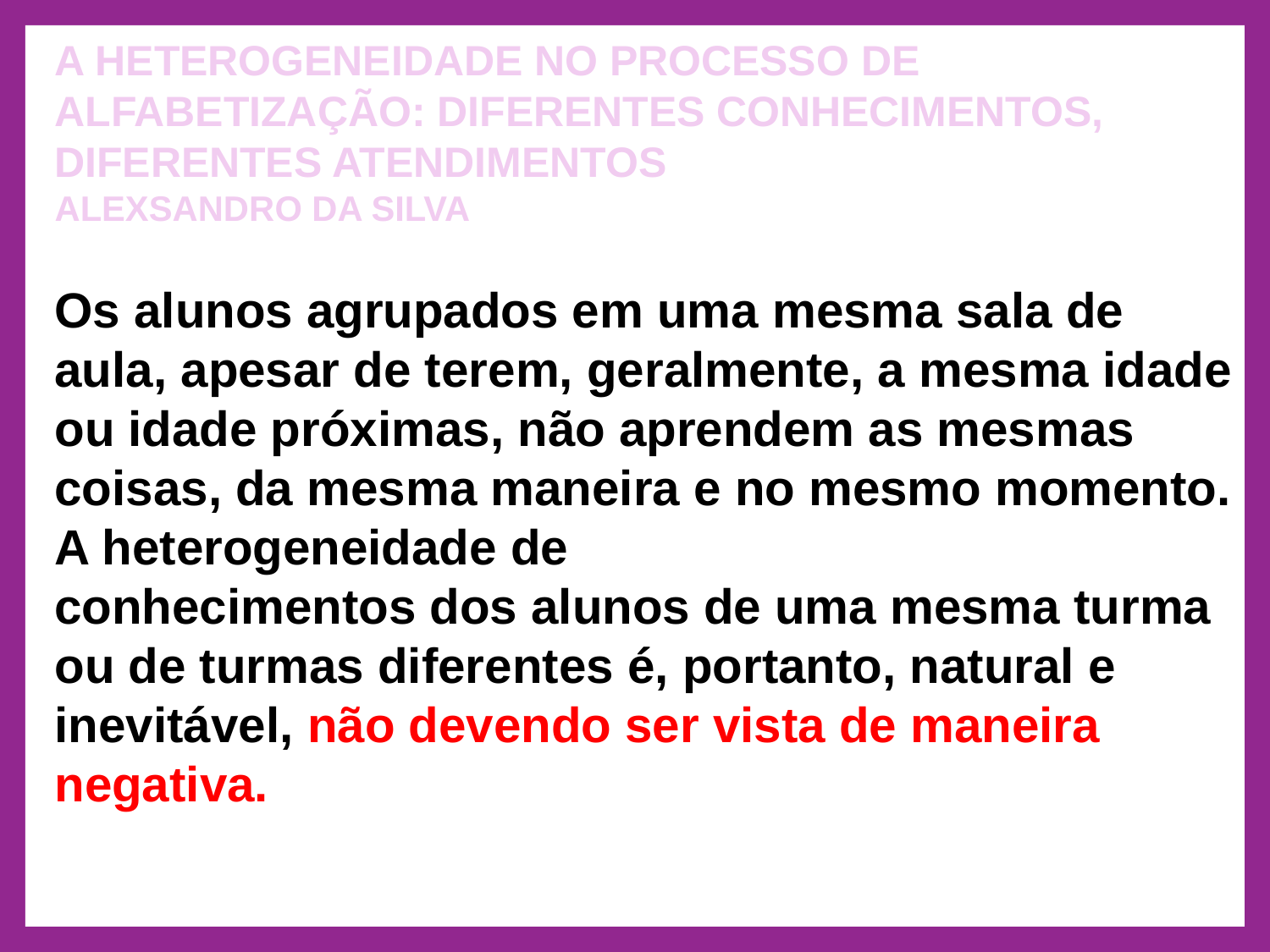

# A HETEROGENEIDADE NO PROCESSO DE ALFABETIZAÇÃO: DIFERENTES CONHECIMENTOS, DIFERENTES ATENDIMENTOS ALEXSANDRO DA SILVA Os alunos agrupados em uma mesma sala de aula, apesar de terem, geralmente, a mesma idade ou idade próximas, não aprendem as mesmas coisas, da mesma maneira e no mesmo momento. A heterogeneidade de conhecimentos dos alunos de uma mesma turma ou de turmas diferentes é, portanto, natural e inevitável, não devendo ser vista de maneira negativa.